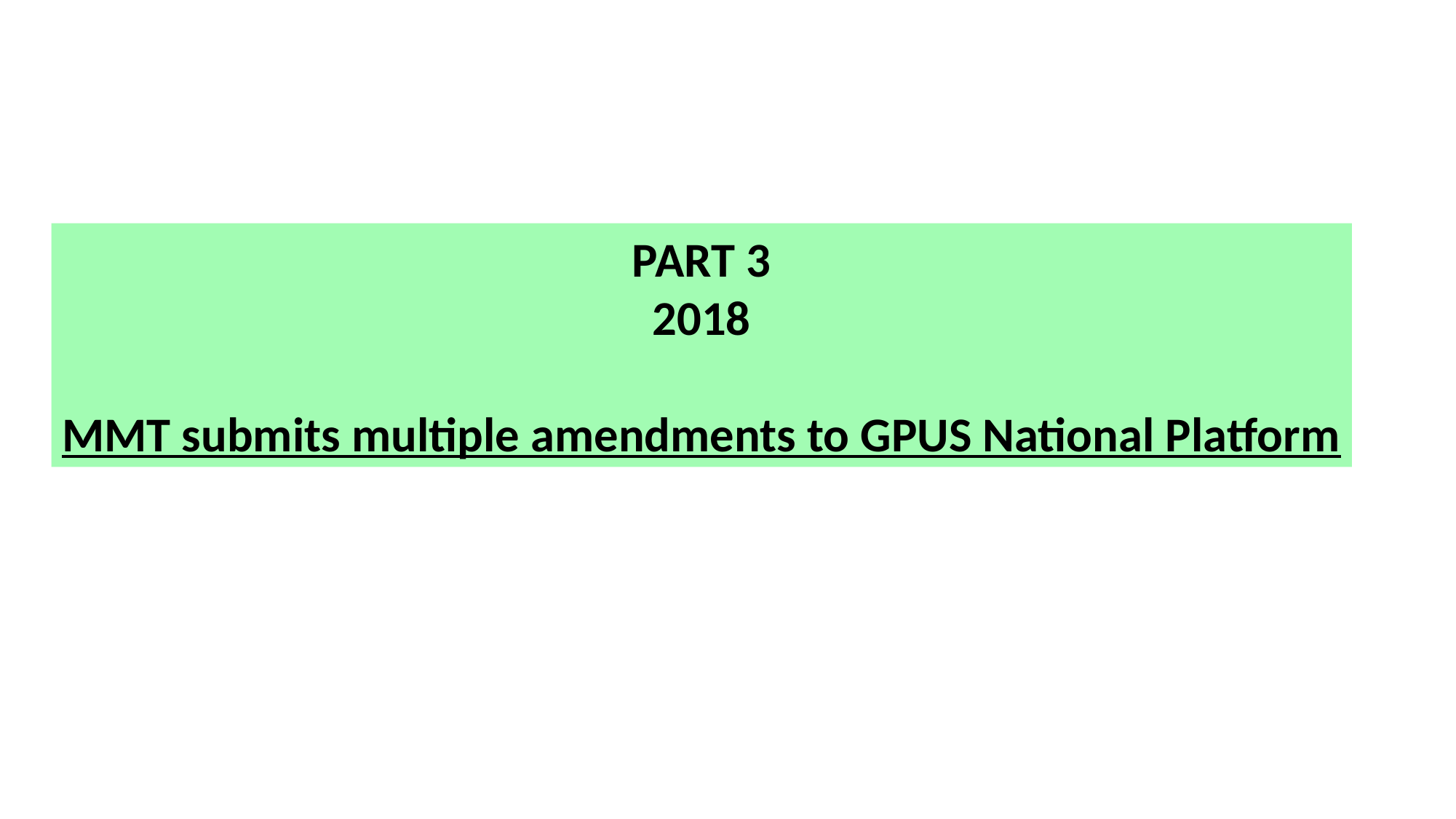

PART 3
2018

MMT submits multiple amendments to GPUS National Platform